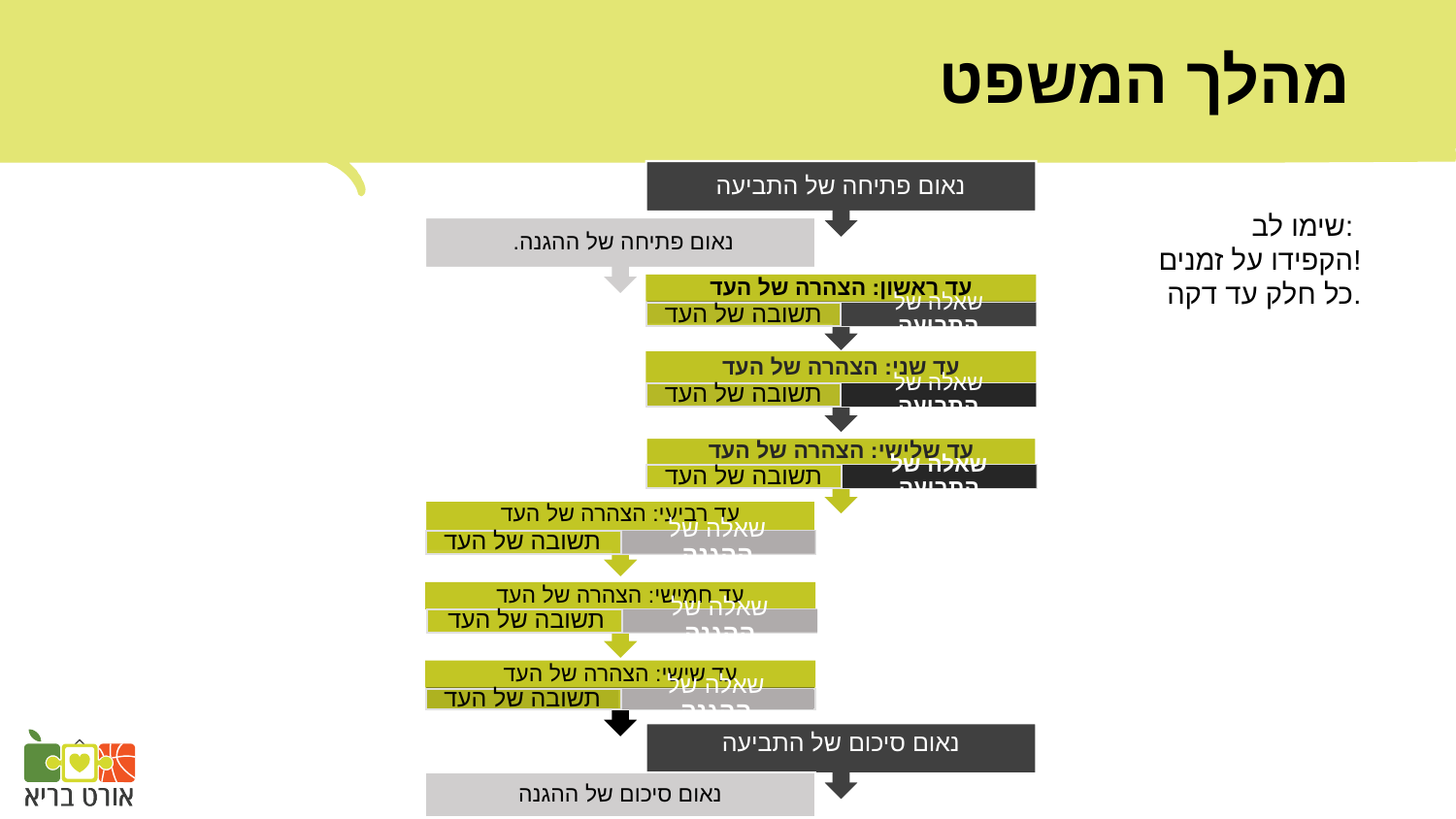

# מהלך המשפט

נאום פתיחה של התביעה
שימו לב:
הקפידו על זמנים!
כל חלק עד דקה.

נאום פתיחה של ההגנה.

עד ראשון: הצהרה של העד

תשובה של העד

שאלה של התביעה
עד שני: הצהרה של העד

תשובה של העד

שאלה של התביעה

עד שלישי: הצהרה של העד

תשובה של העד

שאלה של התביעה

עד רביעי: הצהרה של העד
תשובה של העד

שאלה של ההגנה

עד חמישי: הצהרה של העד

תשובה של העד

שאלה של ההגנה

עד שישי: הצהרה של העד
תשובה של העד

שאלה של ההגנה

נאום סיכום של התביעה

נאום סיכום של ההגנה